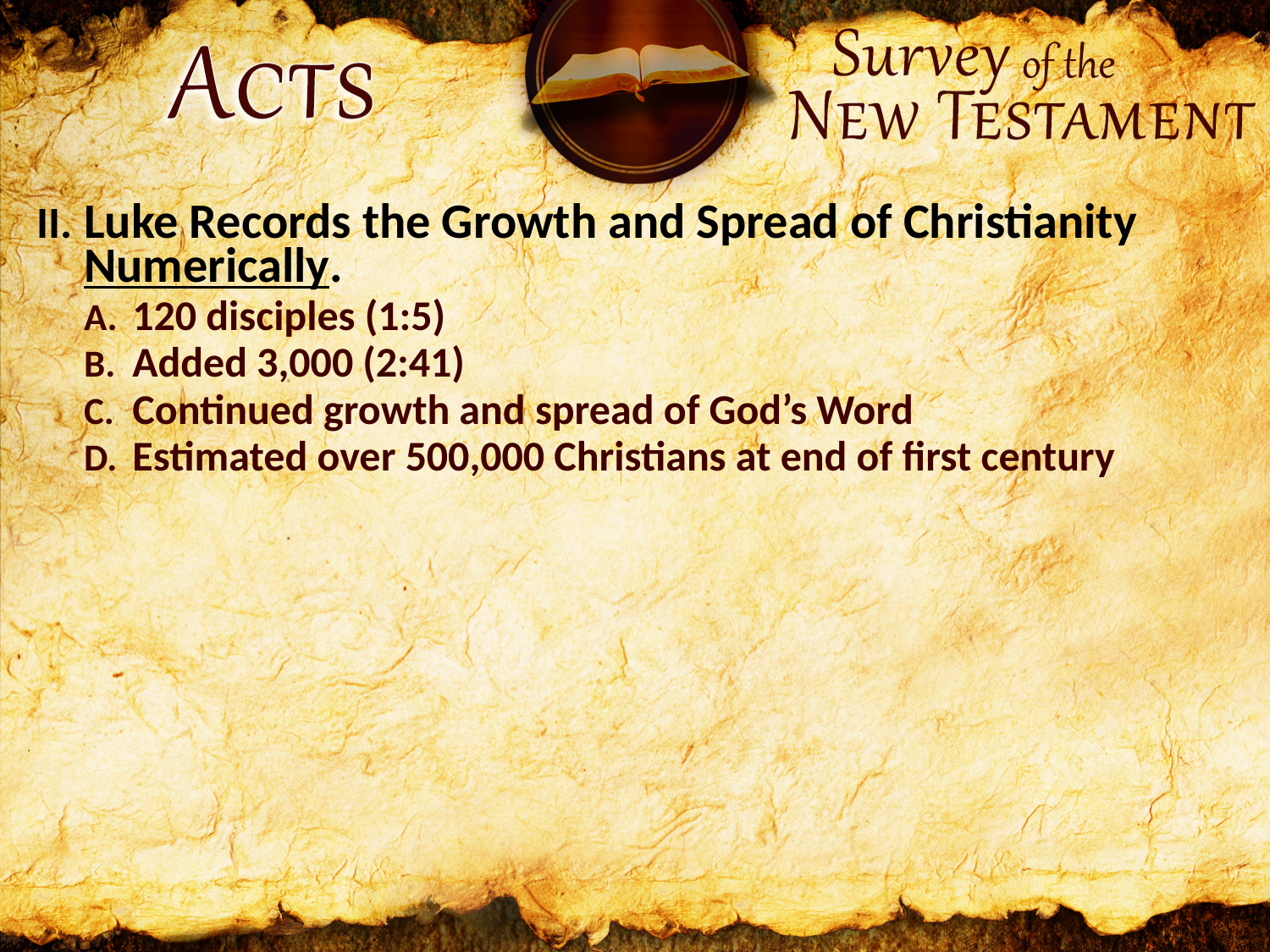

Luke Records the Growth and Spread of Christianity Numerically.
120 disciples (1:5)
Added 3,000 (2:41)
Continued growth and spread of God’s Word
Estimated over 500,000 Christians at end of first century